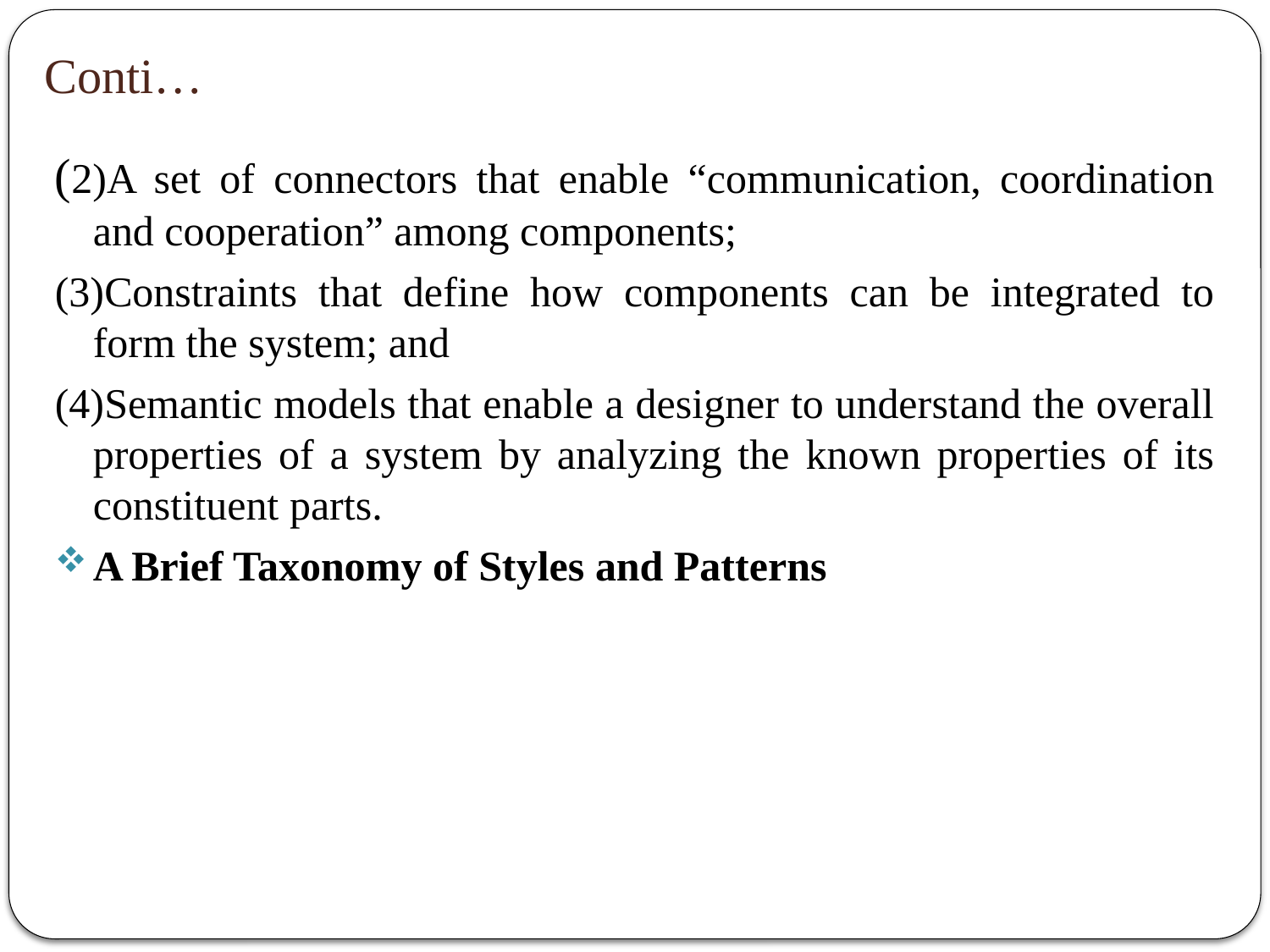

# Conti…
(2)A set of connectors that enable “communication, coordination and cooperation” among components;
(3)Constraints that define how components can be integrated to form the system; and
(4)Semantic models that enable a designer to understand the overall properties of a system by analyzing the known properties of its constituent parts.
A Brief Taxonomy of Styles and Patterns